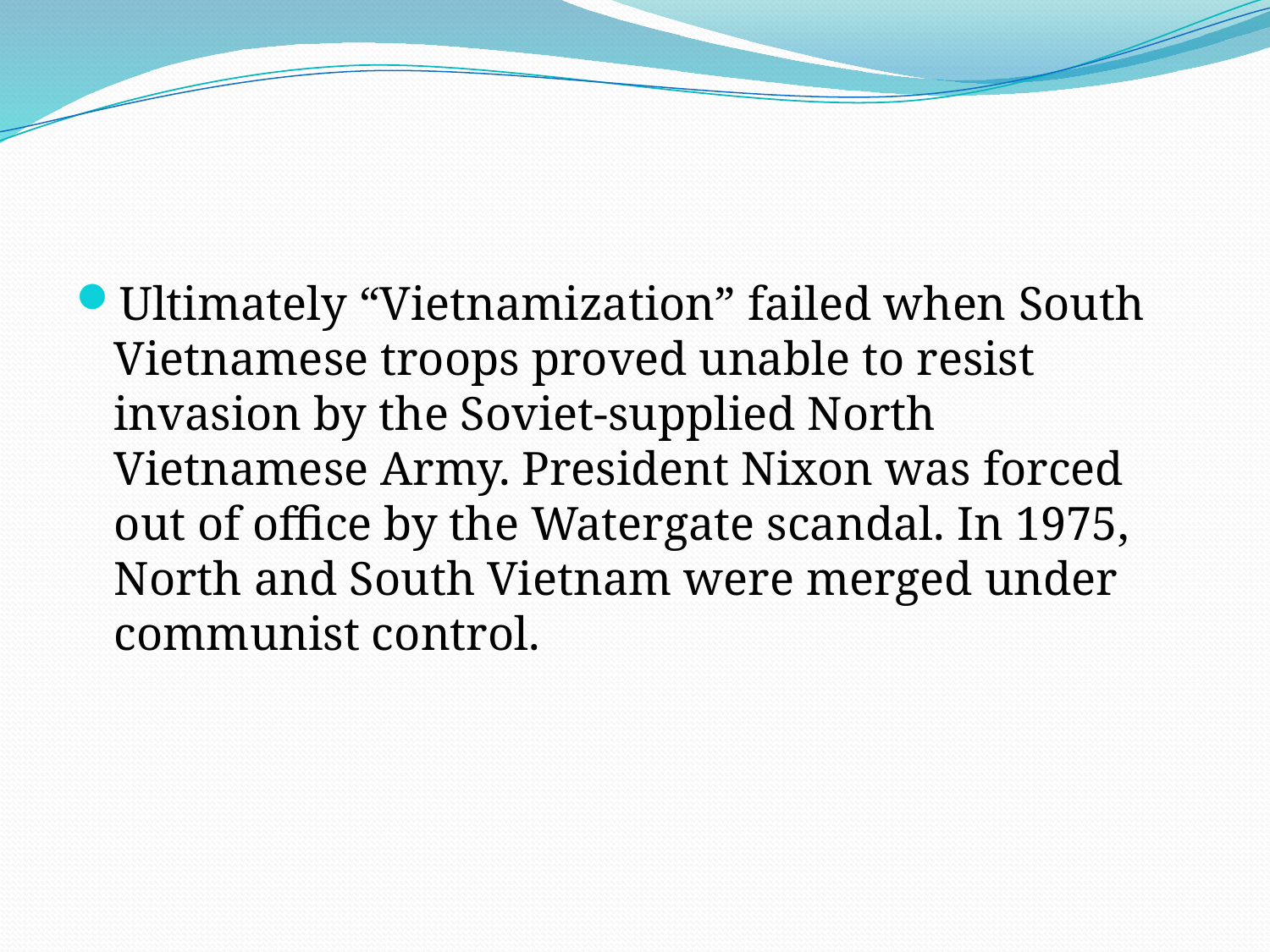

#
Ultimately “Vietnamization” failed when South Vietnamese troops proved unable to resist invasion by the Soviet-supplied North Vietnamese Army. President Nixon was forced out of office by the Watergate scandal. In 1975, North and South Vietnam were merged under communist control.